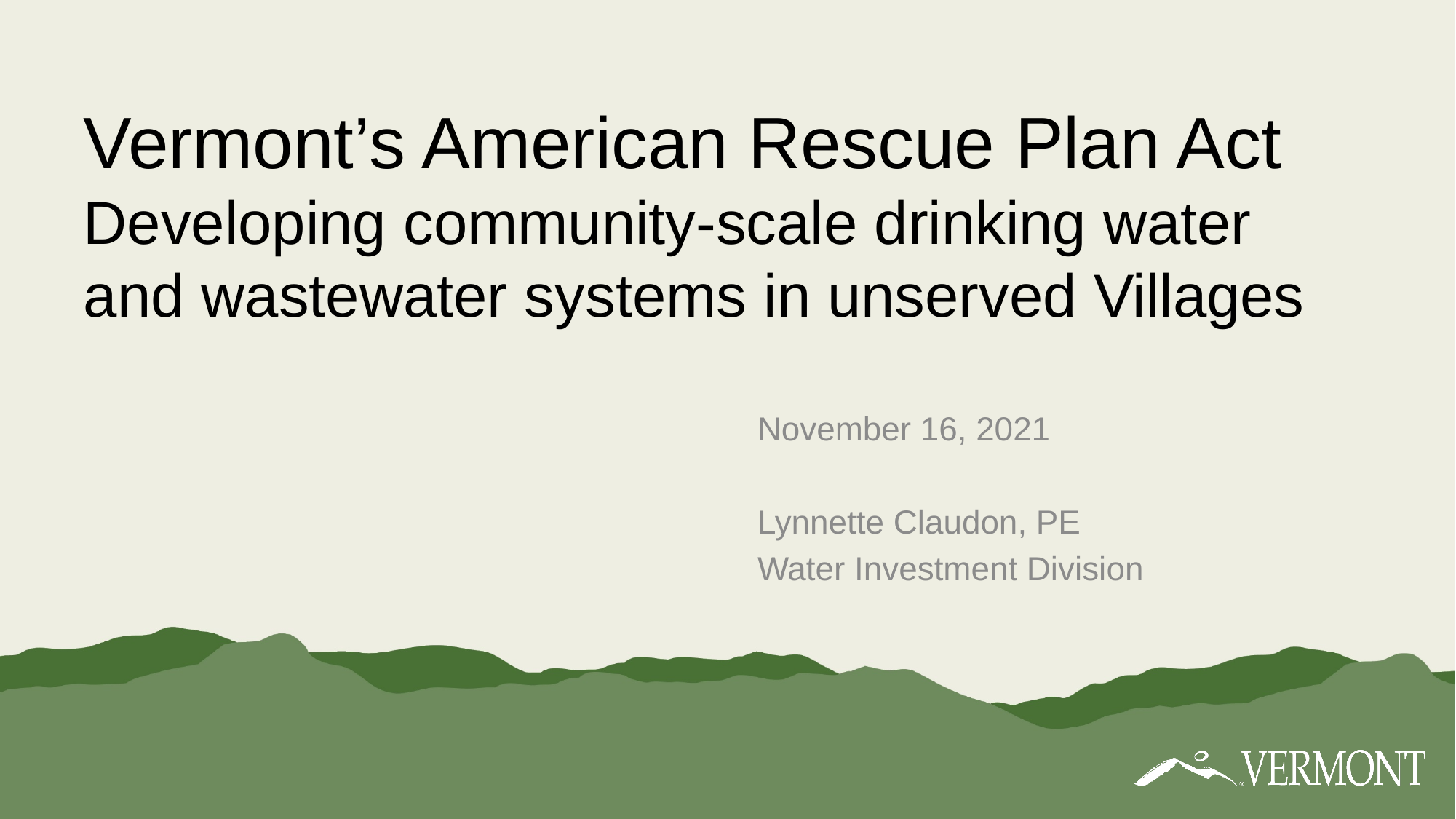

# Vermont’s American Rescue Plan Act Developing community-scale drinking water and wastewater systems in unserved Villages
November 16, 2021

Lynnette Claudon, PE
Water Investment Division